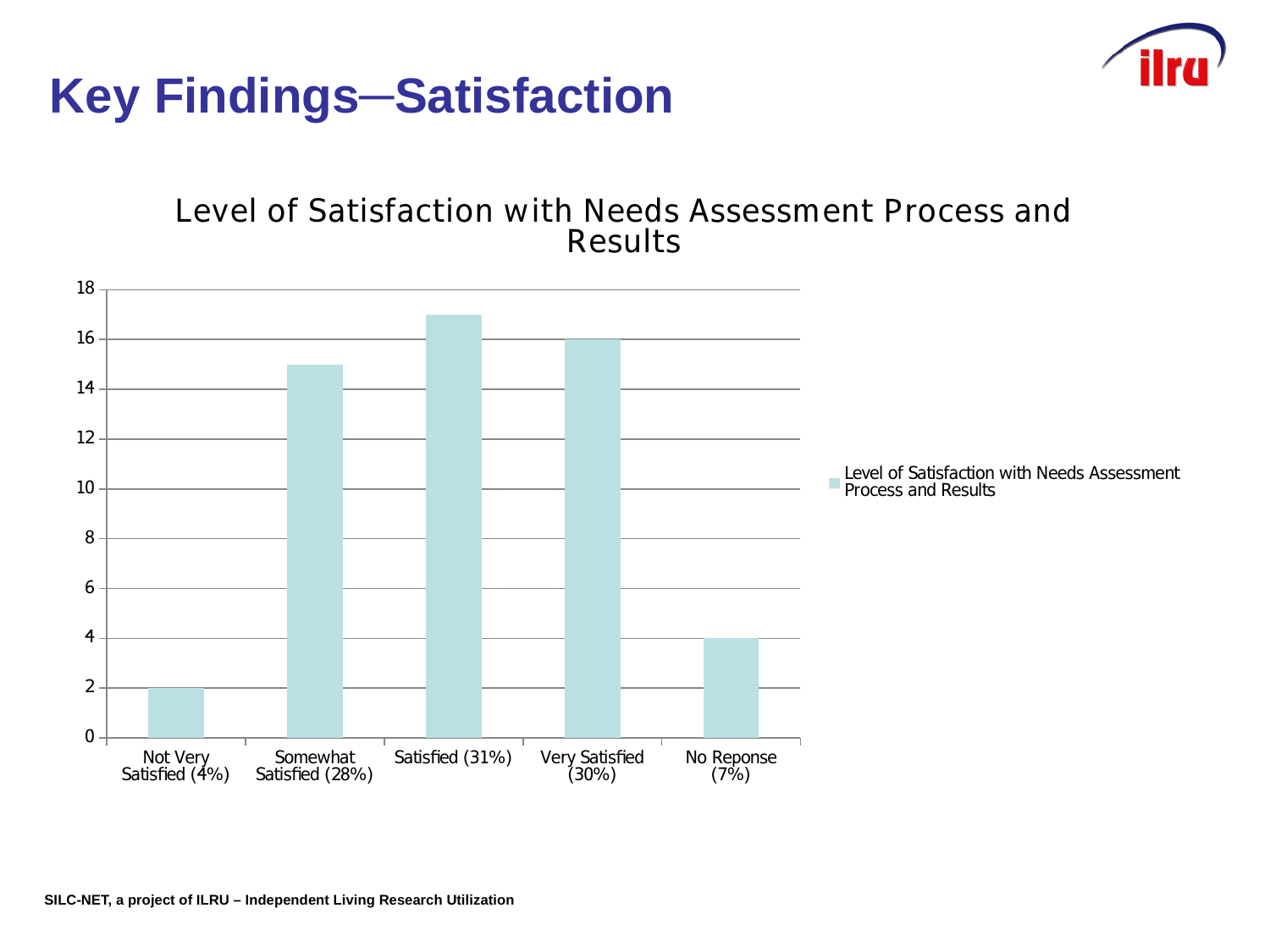

# Slide 6 Key Findings─Satisfaction

### Chart:

| Category | Level of Satisfaction with Needs Assessment Process and Results |
|---|---|
| Not Very Satisfied (4%) | 2.0 |
| Somewhat Satisfied (28%) | 15.0 |
| Satisfied (31%) | 17.0 |
| Very Satisfied (30%) | 16.0 |
| No Reponse (7%) | 4.0 |